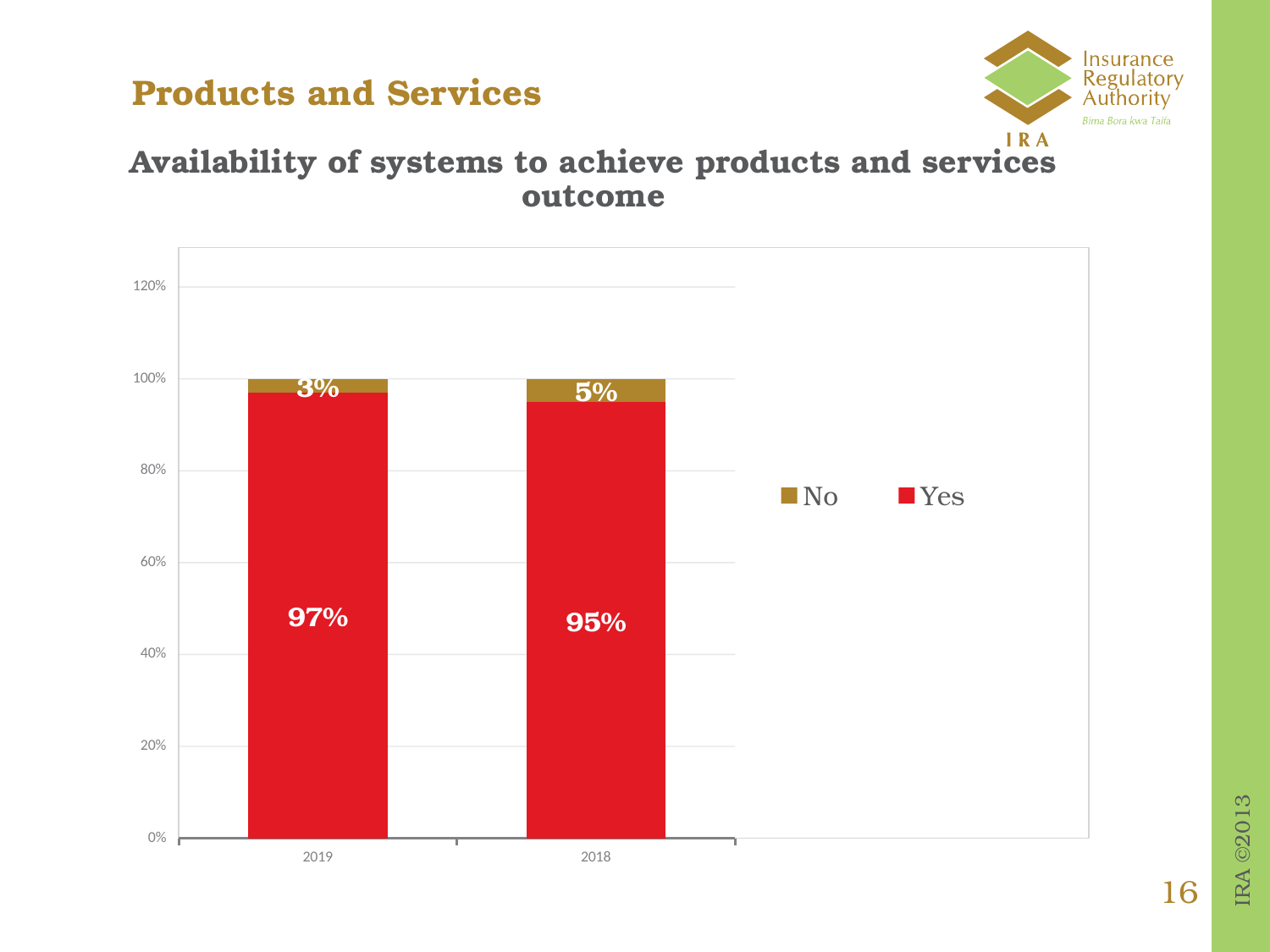

# Products and Services
Availability of systems to achieve products and services outcome

### Chart

| Category |  |  |
|---|---|---|
| 2019 | 0.97 | 0.03 |
| 2018 | 0.95 | 0.05 |